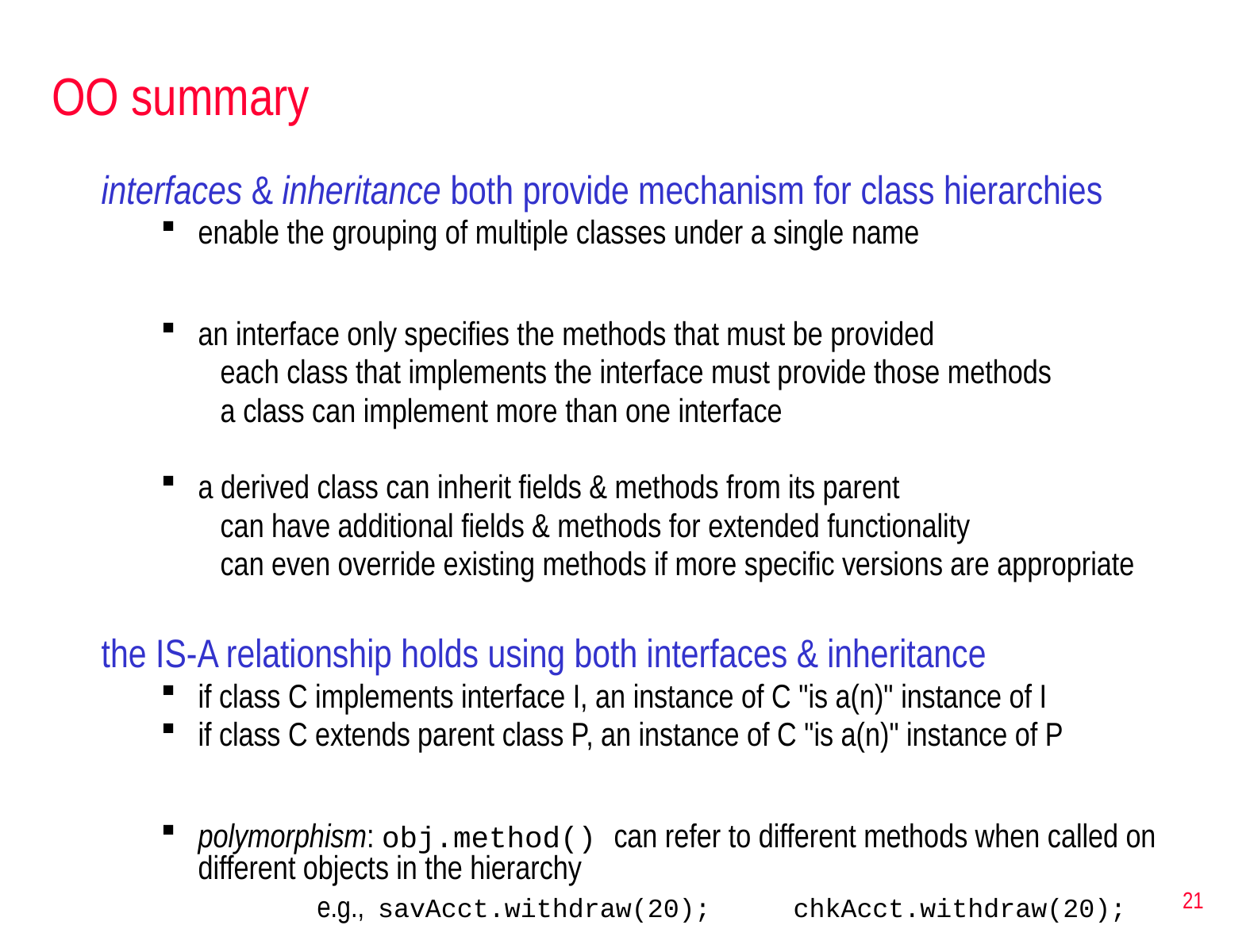

# OO summary
interfaces & inheritance both provide mechanism for class hierarchies
enable the grouping of multiple classes under a single name

an interface only specifies the methods that must be provided
each class that implements the interface must provide those methods
a class can implement more than one interface

a derived class can inherit fields & methods from its parent
can have additional fields & methods for extended functionality
can even override existing methods if more specific versions are appropriate

the IS-A relationship holds using both interfaces & inheritance
if class C implements interface I, an instance of C "is a(n)" instance of I
if class C extends parent class P, an instance of C "is a(n)" instance of P

polymorphism: obj.method() can refer to different methods when called on different objects in the hierarchy
		e.g.,  savAcct.withdraw(20);	chkAcct.withdraw(20);

21